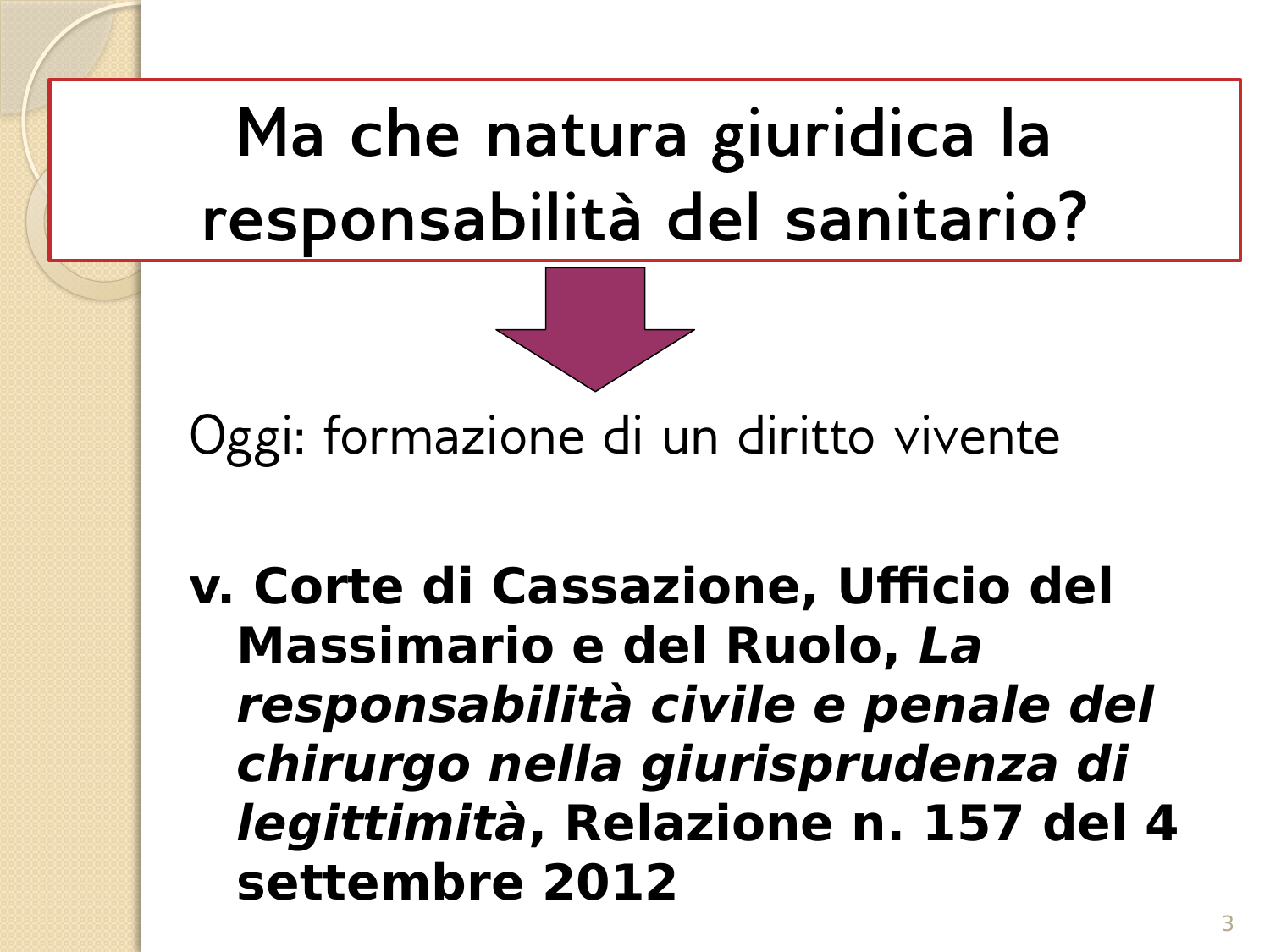

Ma che natura giuridica la responsabilità del sanitario?

Oggi: formazione di un diritto vivente

v. Corte di Cassazione, Ufficio del Massimario e del Ruolo, La responsabilità civile e penale del chirurgo nella giurisprudenza di legittimità, Relazione n. 157 del 4 settembre 2012
3